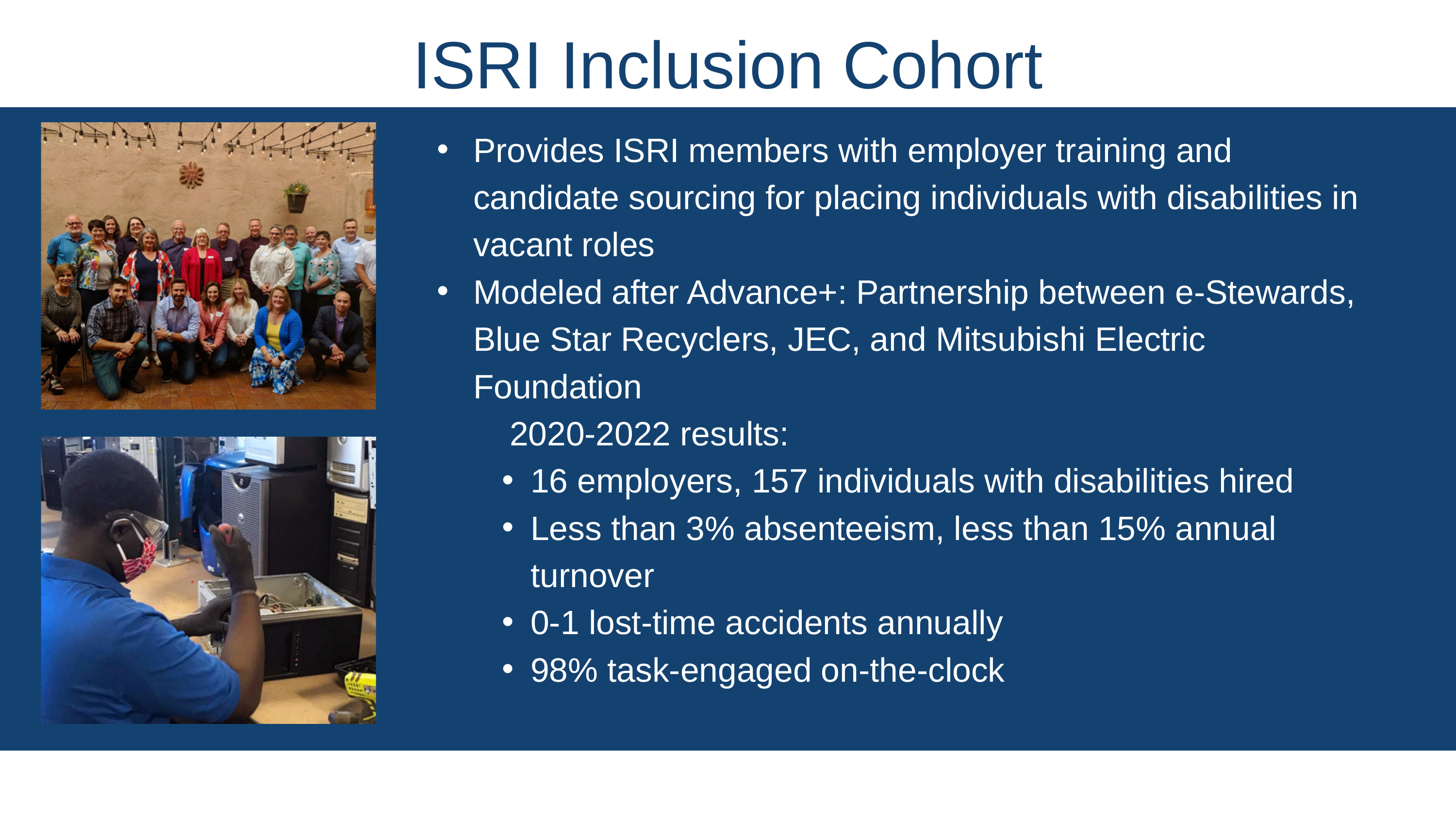

ISRI Inclusion Cohort
Provides ISRI members with employer training and candidate sourcing for placing individuals with disabilities in vacant roles
Modeled after Advance+: Partnership between e-Stewards, Blue Star Recyclers, JEC, and Mitsubishi Electric Foundation
	2020-2022 results:
16 employers, 157 individuals with disabilities hired
Less than 3% absenteeism, less than 15% annual turnover
0-1 lost-time accidents annually
98% task-engaged on-the-clock